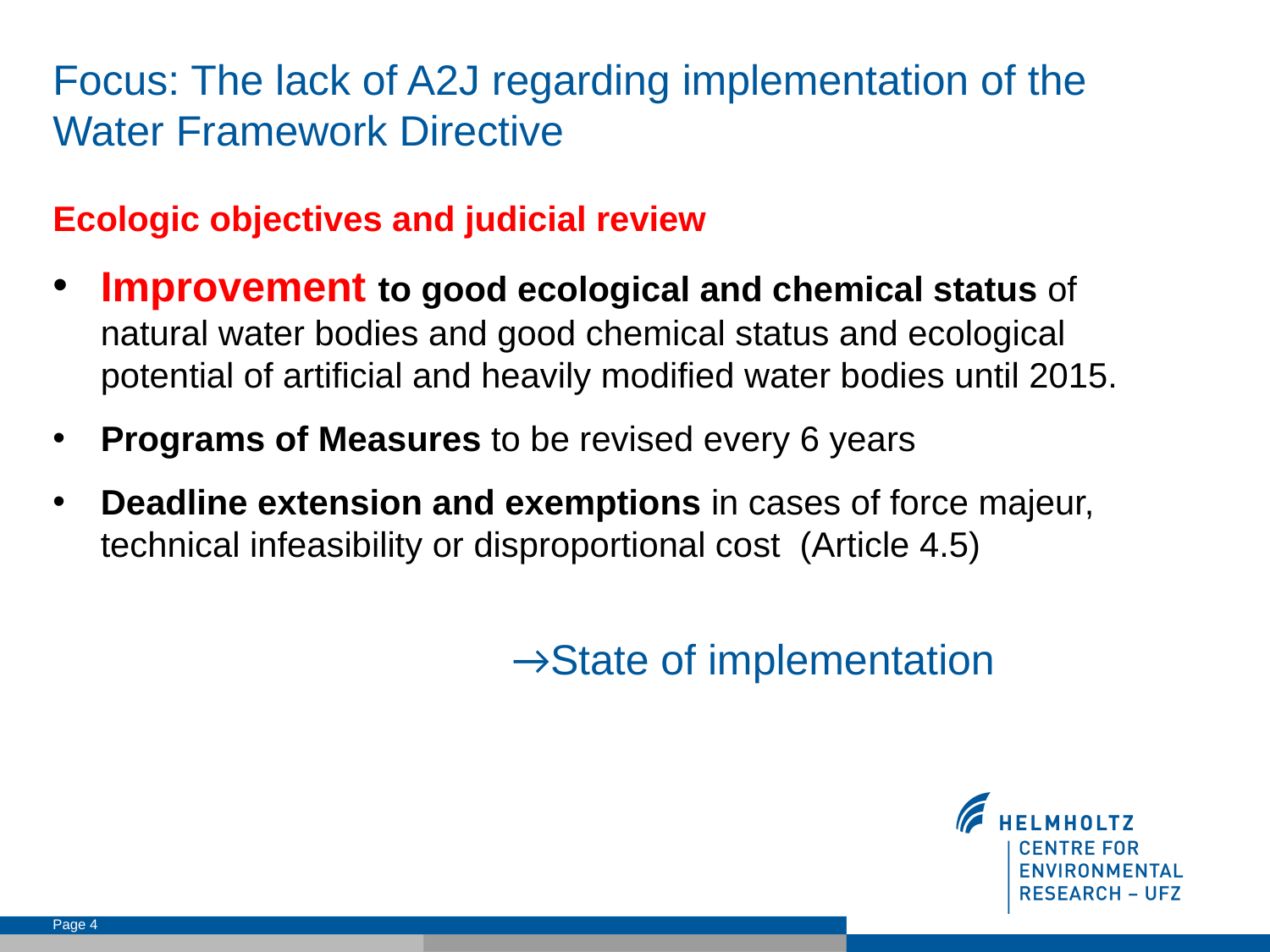

# Focus: The lack of A2J regarding implementation of the Water Framework Directive
Ecologic objectives and judicial review
Improvement to good ecological and chemical status of natural water bodies and good chemical status and ecological potential of artificial and heavily modified water bodies until 2015.
Programs of Measures to be revised every 6 years
Deadline extension and exemptions in cases of force majeur, technical infeasibility or disproportional cost  (Article 4.5)

→State of implementation
Page 4